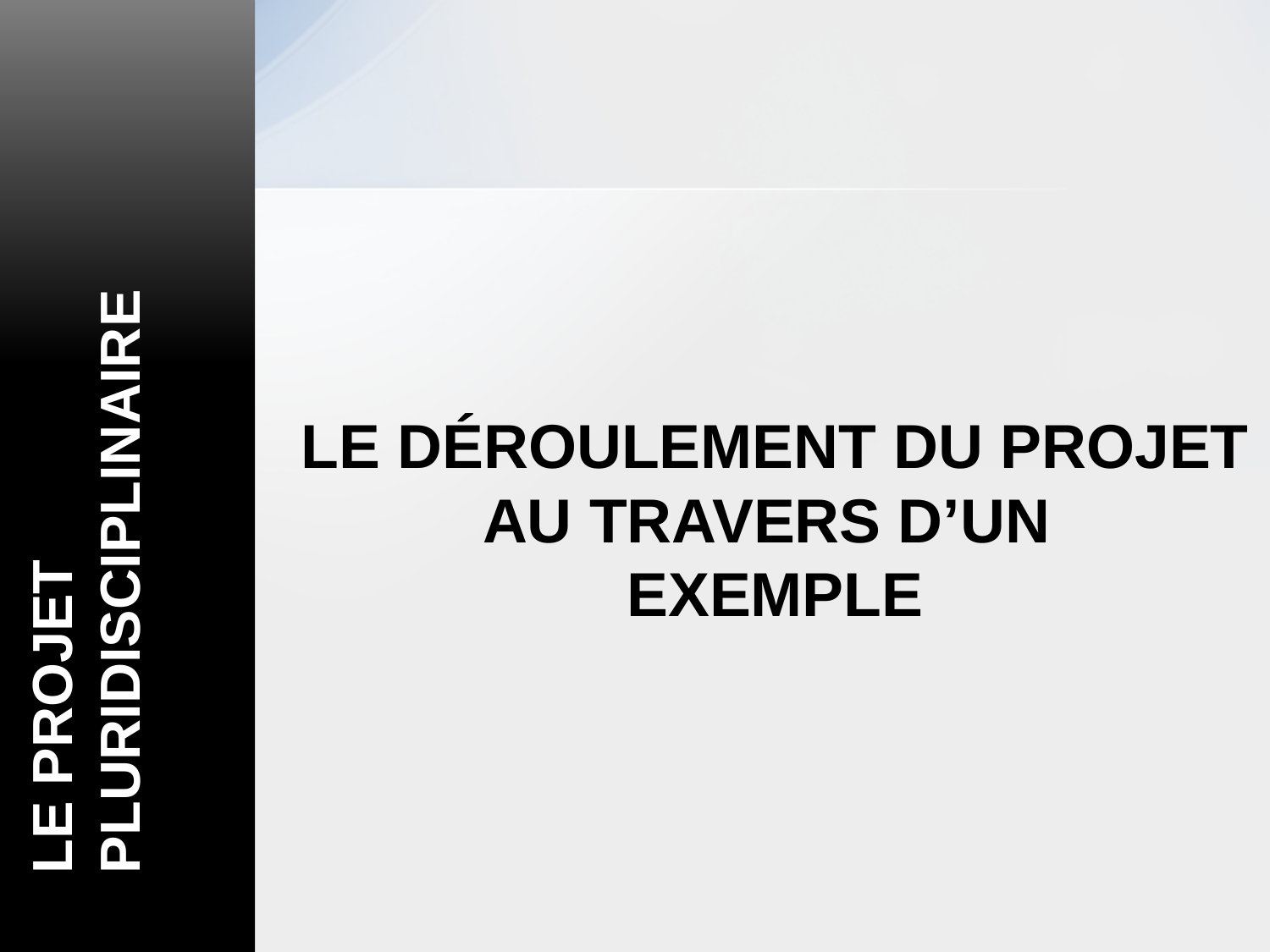

LE PROJET PLURIdiSciplinaire
LE déroulement du projet
Au travers d’un
exemple